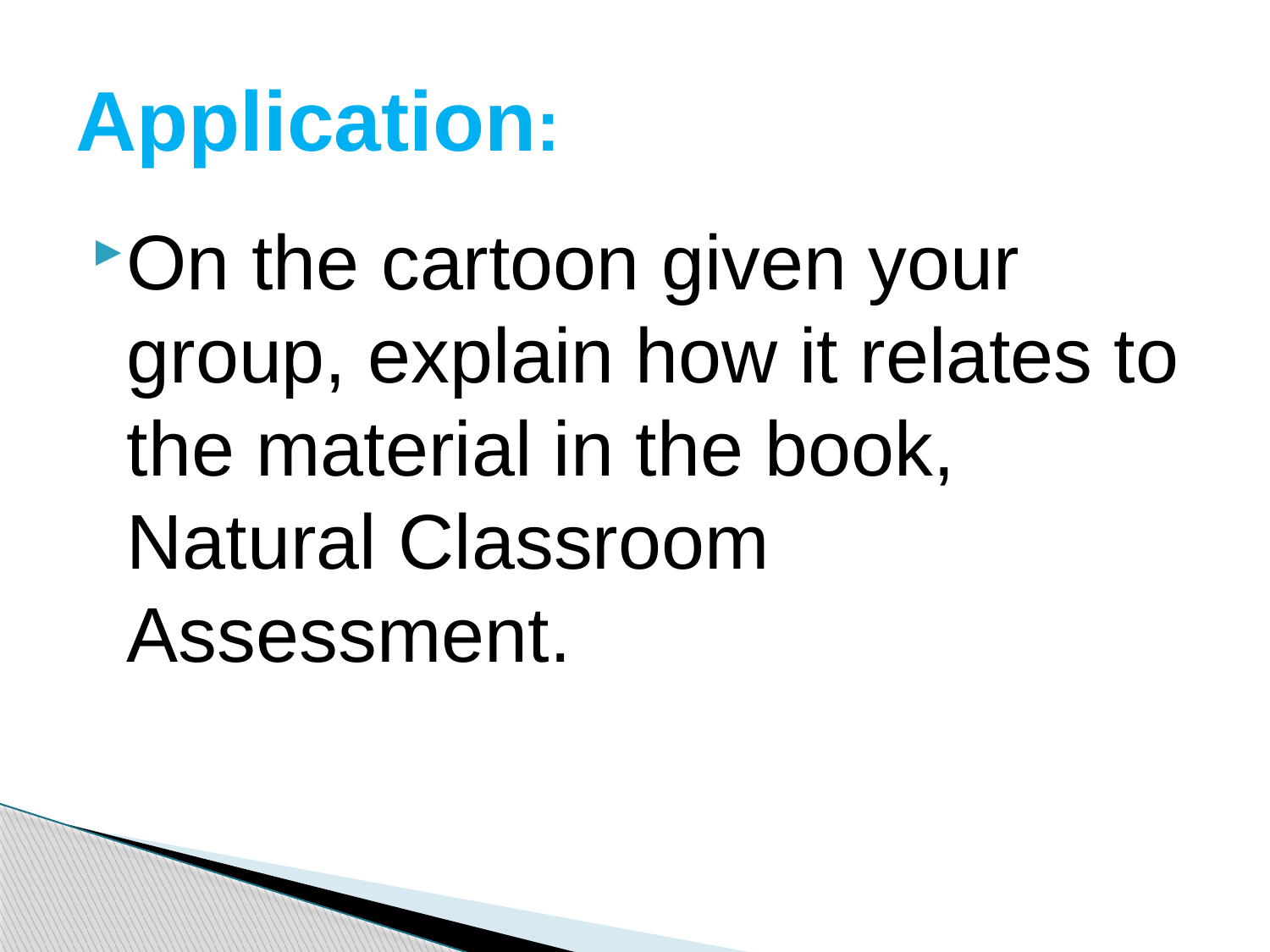

# Application:
On the cartoon given your group, explain how it relates to the material in the book, Natural Classroom Assessment.